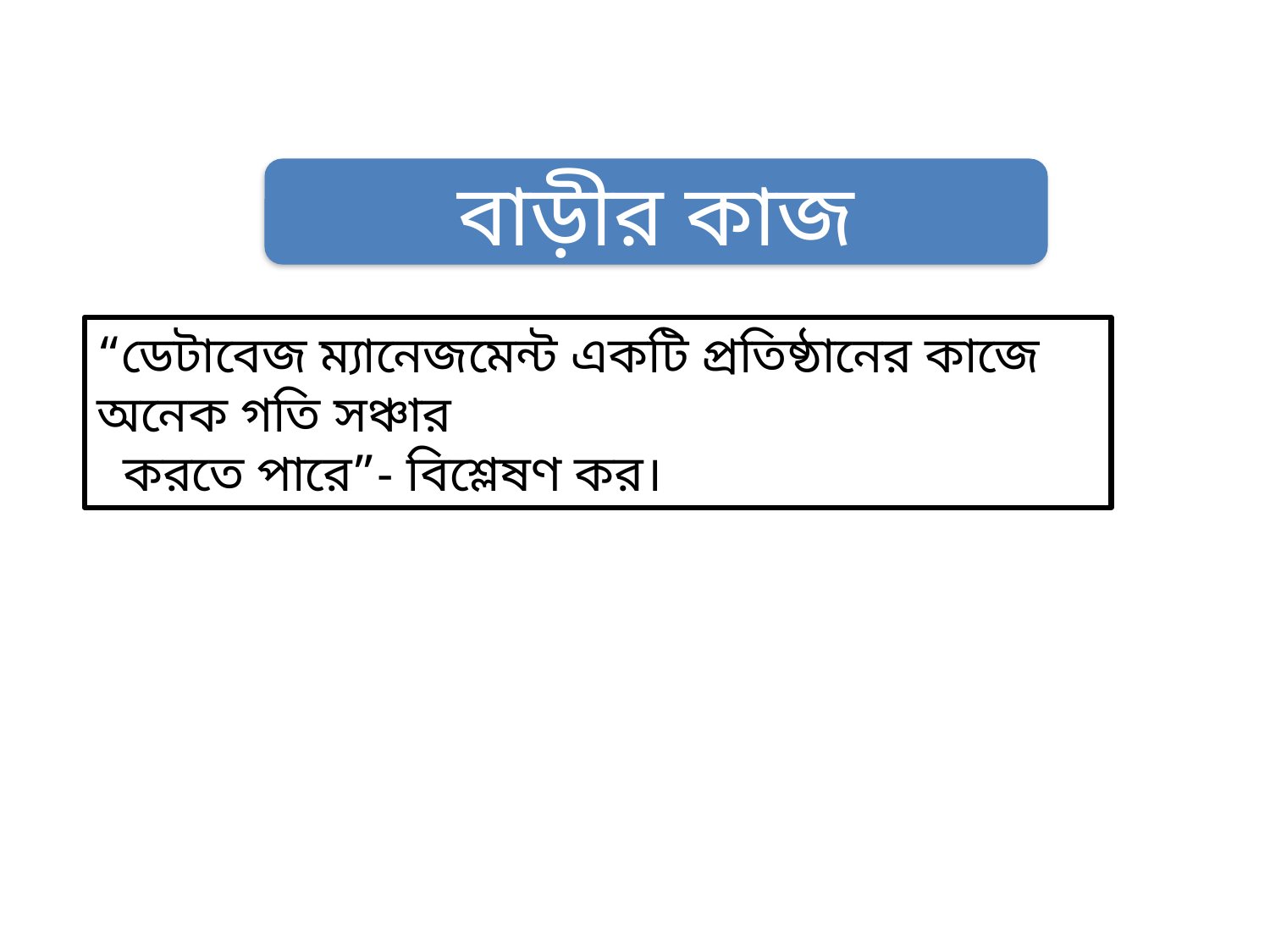

বাড়ীর কাজ
“ডেটাবেজ ম্যানেজমেন্ট একটি প্রতিষ্ঠানের কাজে অনেক গতি সঞ্চার
  করতে পারে”- বিশ্লেষণ কর।